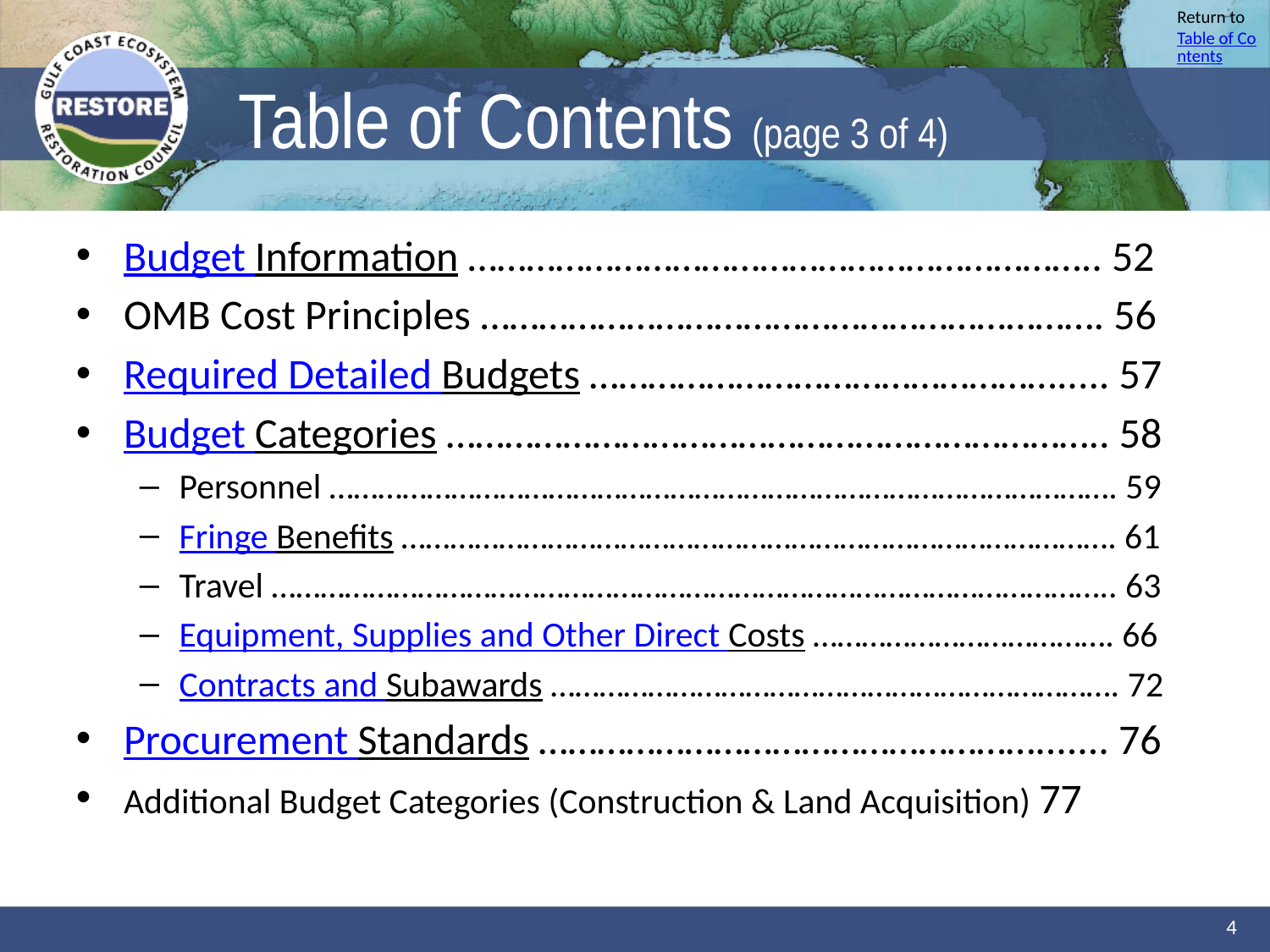

# Table of Contents (page 3 of 4)
Budget Information ……………………………………………………….. 52
OMB Cost Principles ………………………………………………………. 56
Required Detailed Budgets …………………………………………..... 57
Budget Categories ………………………………………………………….. 58
Personnel ……………………………………………………………………………………. 59
Fringe Benefits ……………………………………………………………………………. 61
Travel ………………………………………………………………………………………….. 63
Equipment, Supplies and Other Direct Costs ………………………………. 66
Contracts and Subawards ……………………………………………………………. 72
Procurement Standards ……………………………………………....... 76
Additional Budget Categories (Construction & Land Acquisition) 77

4